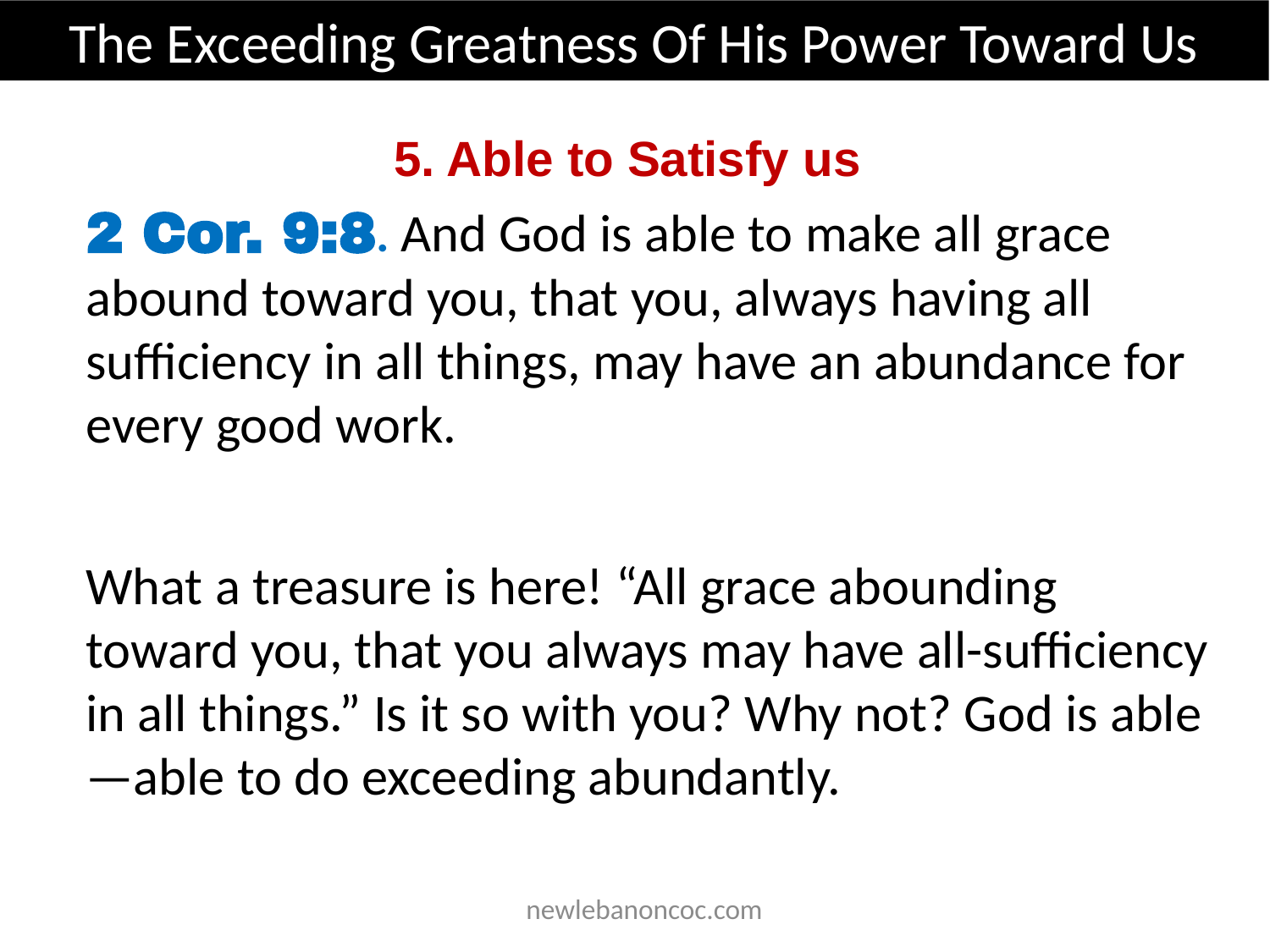

The Exceeding Greatness Of His Power Toward Us
5. Able to Satisfy us
2 Cor. 9:8. And God is able to make all grace abound toward you, that you, always having all sufficiency in all things, may have an abundance for every good work.

What a treasure is here! “All grace abounding toward you, that you always may have all-sufficiency in all things.” Is it so with you? Why not? God is able—able to do exceeding abundantly.

   newlebanoncoc.com